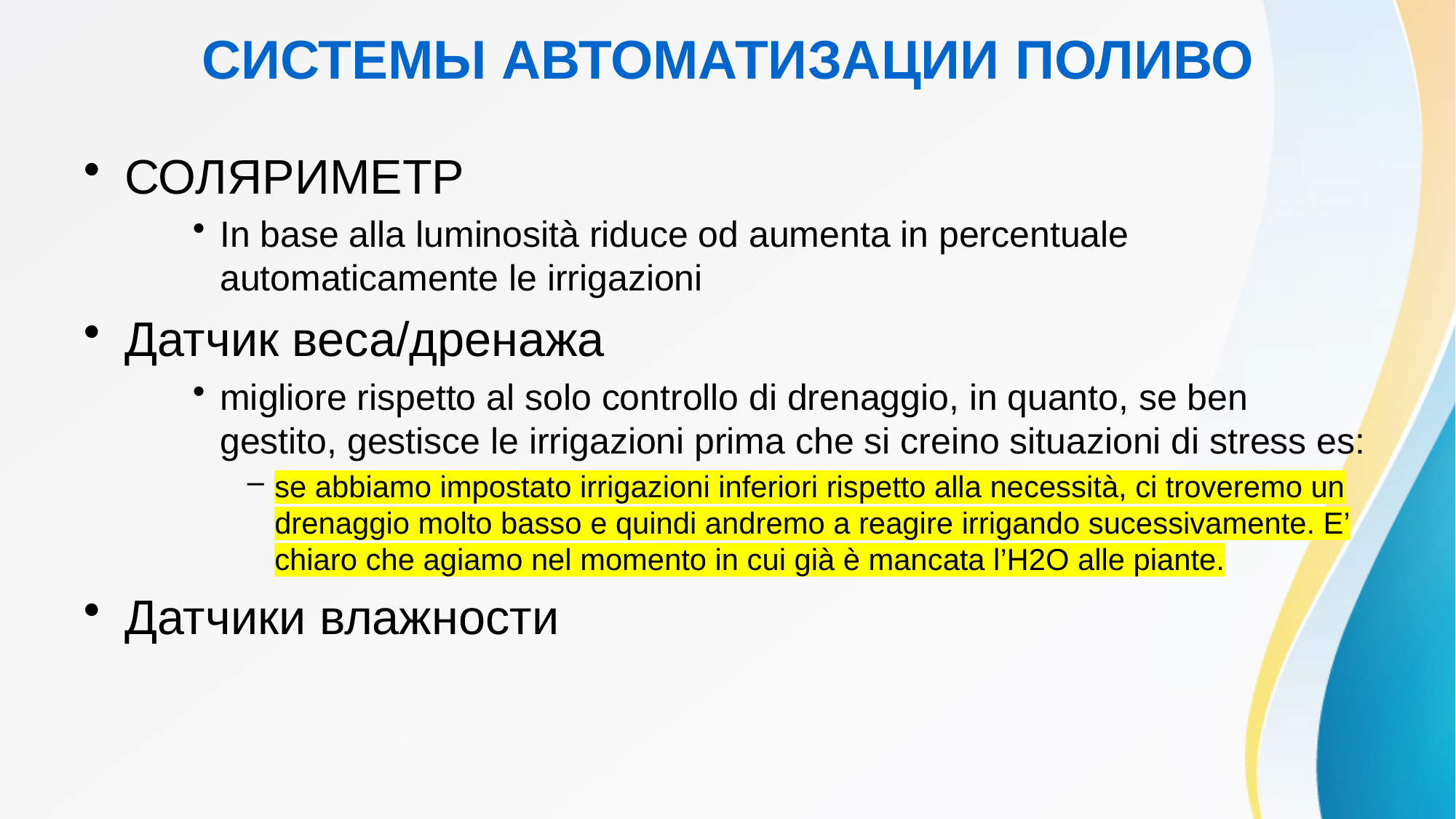

# СИСТЕМЫ АВТОМАТИЗАЦИИ ПОЛИВО
СОЛЯРИМЕТР
In base alla luminosità riduce od aumenta in percentuale automaticamente le irrigazioni
Датчик веса/дренажа
migliore rispetto al solo controllo di drenaggio, in quanto, se ben gestito, gestisce le irrigazioni prima che si creino situazioni di stress es:
se abbiamo impostato irrigazioni inferiori rispetto alla necessità, ci troveremo un drenaggio molto basso e quindi andremo a reagire irrigando sucessivamente. E’ chiaro che agiamo nel momento in cui già è mancata l’H2O alle piante.
Датчики влажности